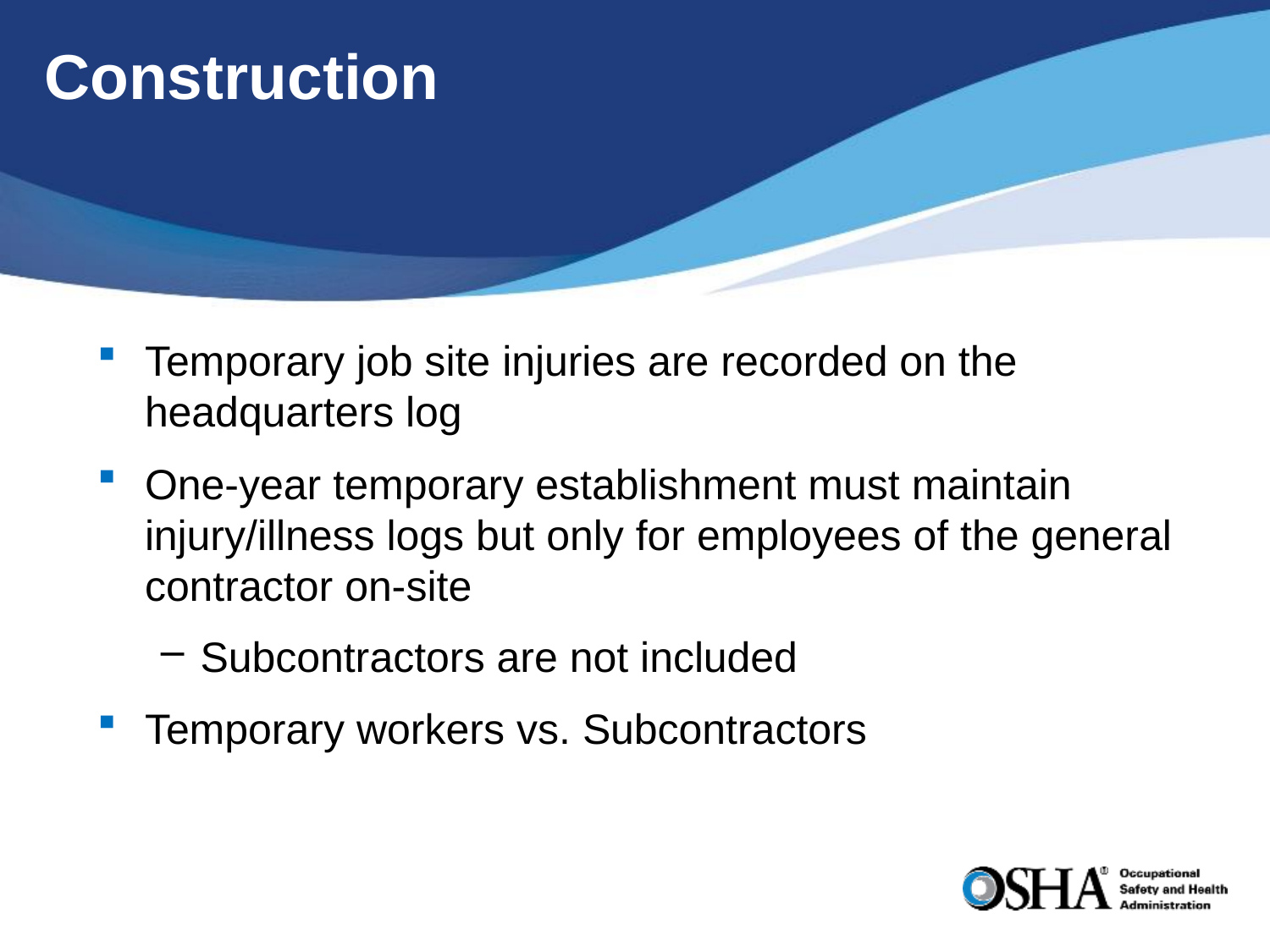

# Construction
Temporary job site injuries are recorded on the headquarters log
One-year temporary establishment must maintain injury/illness logs but only for employees of the general contractor on-site
Subcontractors are not included
Temporary workers vs. Subcontractors